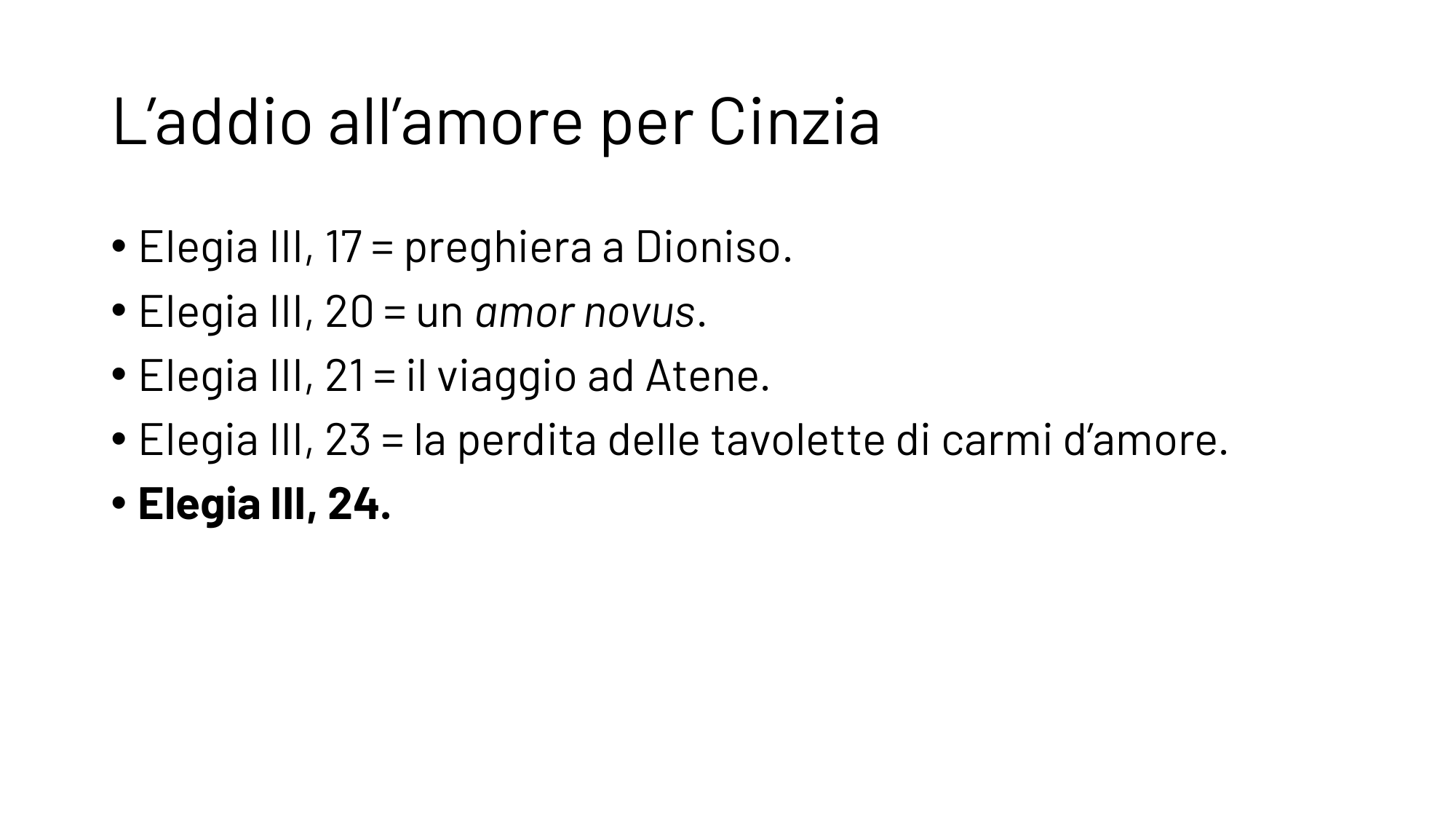

# L’addio all’amore per Cinzia
Elegia III, 17 = preghiera a Dioniso.
Elegia III, 20 = un amor novus.
Elegia III, 21 = il viaggio ad Atene.
Elegia III, 23 = la perdita delle tavolette di carmi d’amore.
Elegia III, 24.